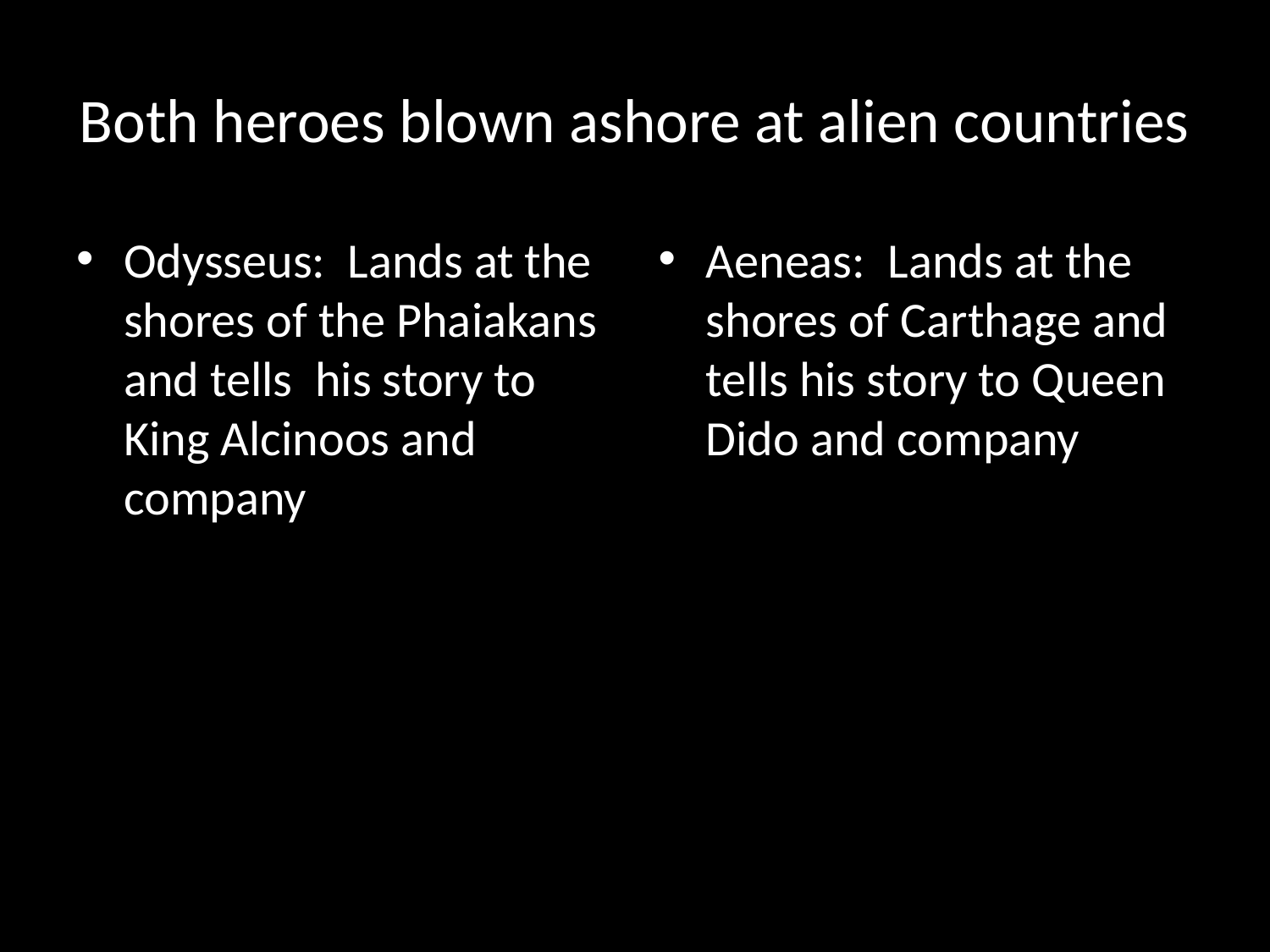

# Both heroes blown ashore at alien countries
Odysseus:  Lands at the shores of the Phaiakans and tells  his story to King Alcinoos and company
Aeneas:  Lands at the shores of Carthage and tells his story to Queen Dido and company